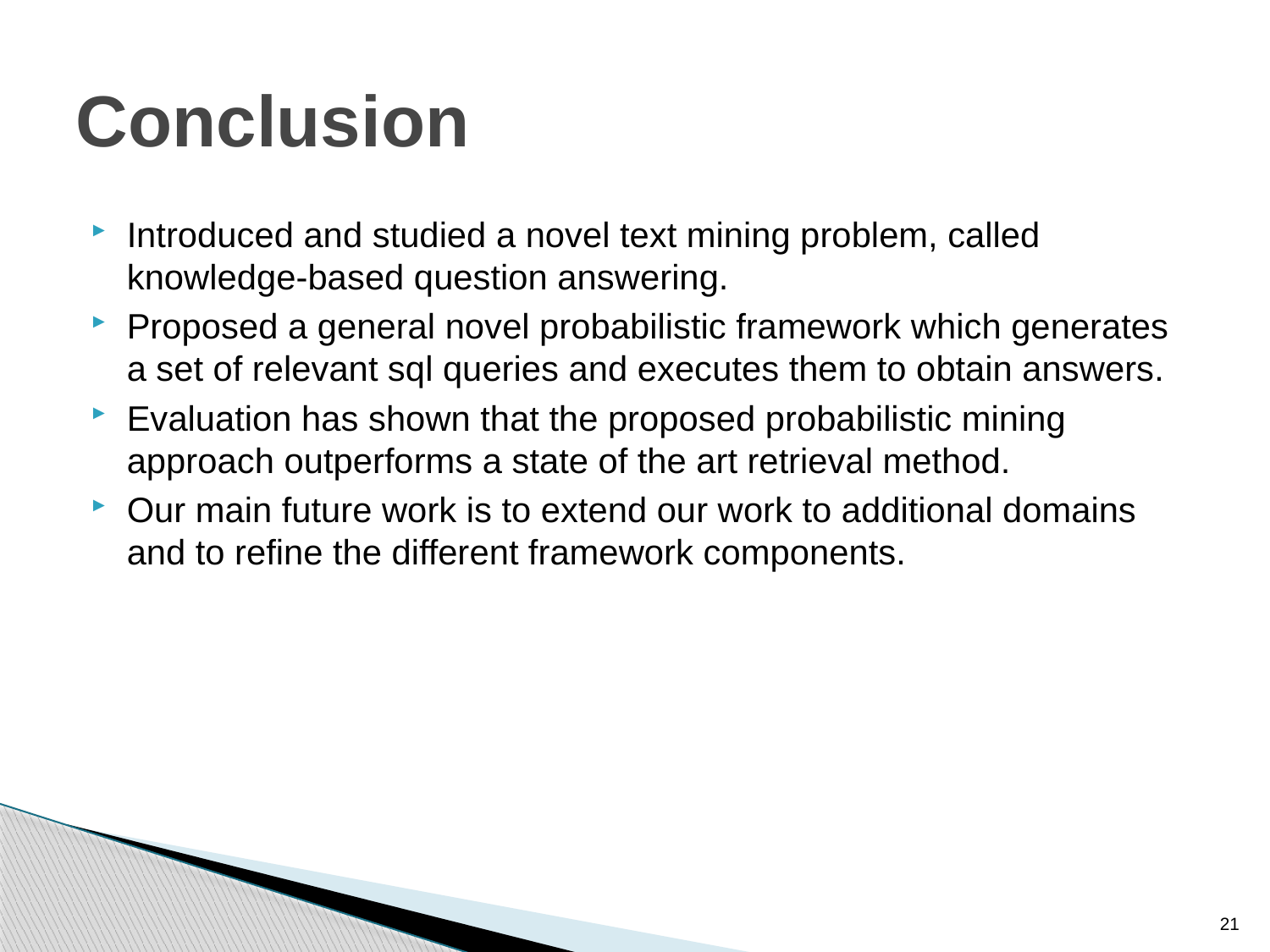

# Conclusion
Introduced and studied a novel text mining problem, called knowledge-based question answering.
Proposed a general novel probabilistic framework which generates a set of relevant sql queries and executes them to obtain answers.
Evaluation has shown that the proposed probabilistic mining approach outperforms a state of the art retrieval method.
Our main future work is to extend our work to additional domains and to refine the different framework components.
21